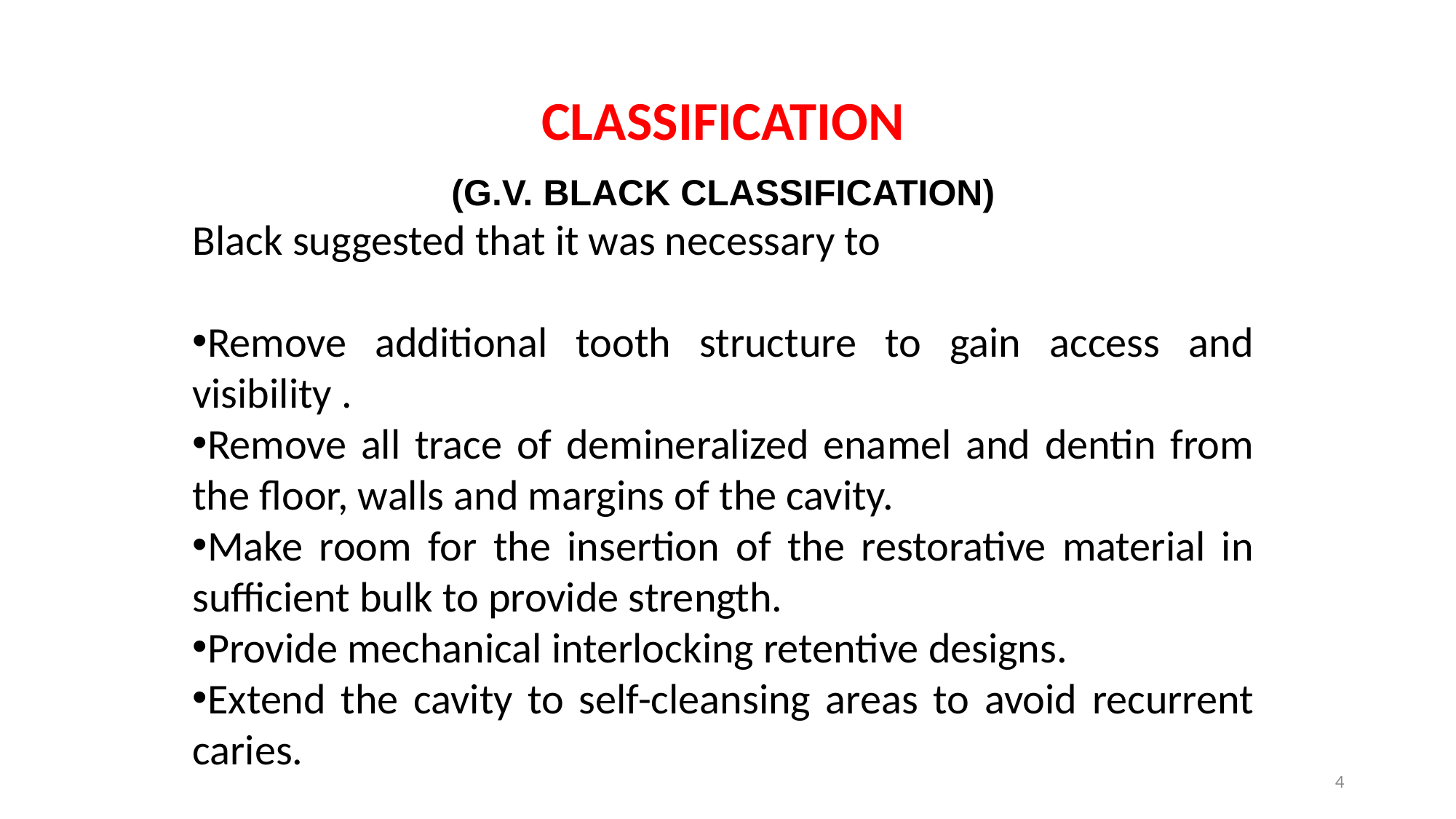

CLASSIFICATION
(G.V. BLACK CLASSIFICATION)
Black suggested that it was necessary to

Remove additional tooth structure to gain access and visibility .
Remove all trace of demineralized enamel and dentin from the floor, walls and margins of the cavity.
Make room for the insertion of the restorative material in sufficient bulk to provide strength.
Provide mechanical interlocking retentive designs.
Extend the cavity to self-cleansing areas to avoid recurrent caries.
4